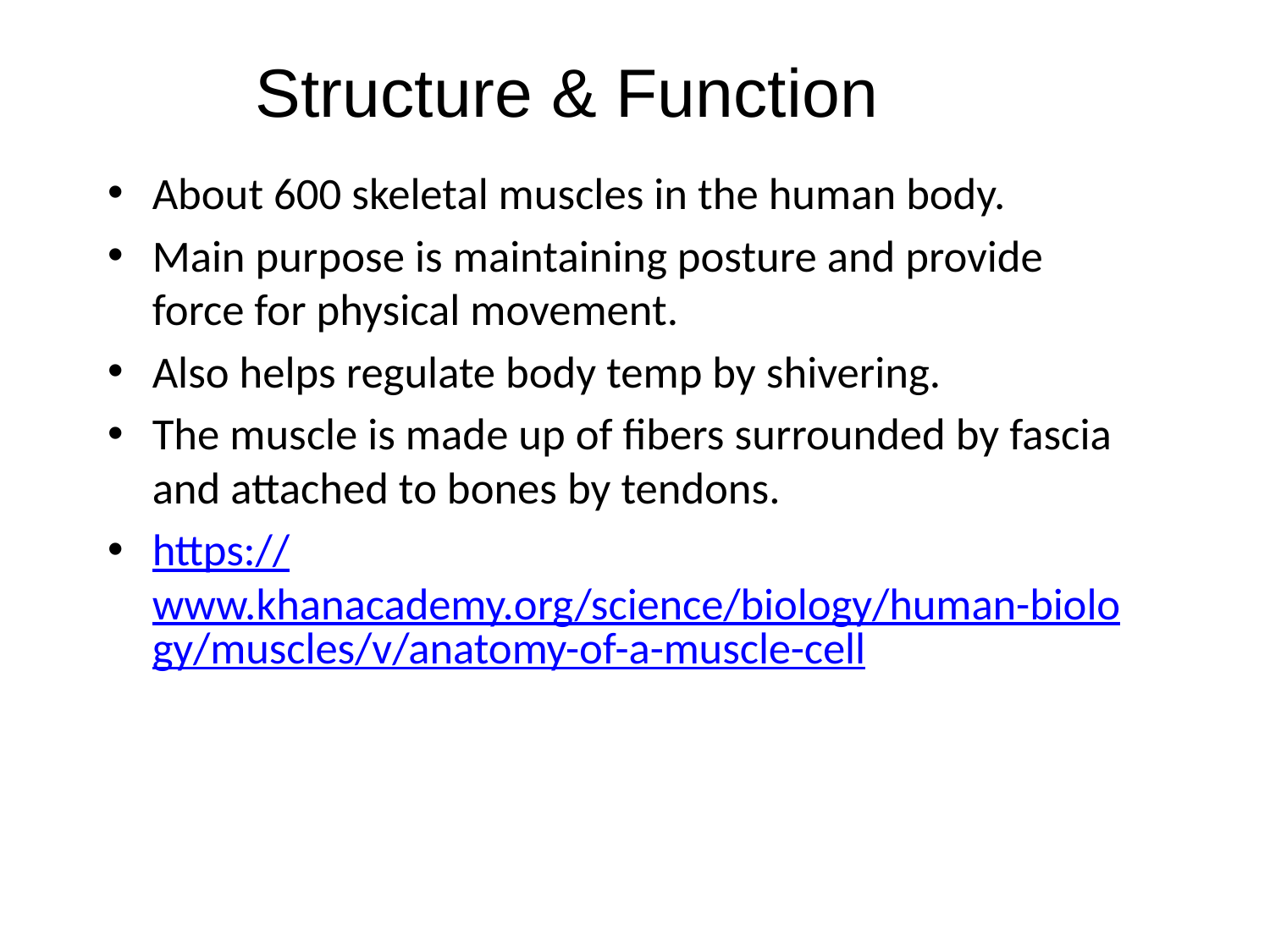

# Structure & Function
About 600 skeletal muscles in the human body.
Main purpose is maintaining posture and provide force for physical movement.
Also helps regulate body temp by shivering.
The muscle is made up of fibers surrounded by fascia and attached to bones by tendons.
https://www.khanacademy.org/science/biology/human-biology/muscles/v/anatomy-of-a-muscle-cell